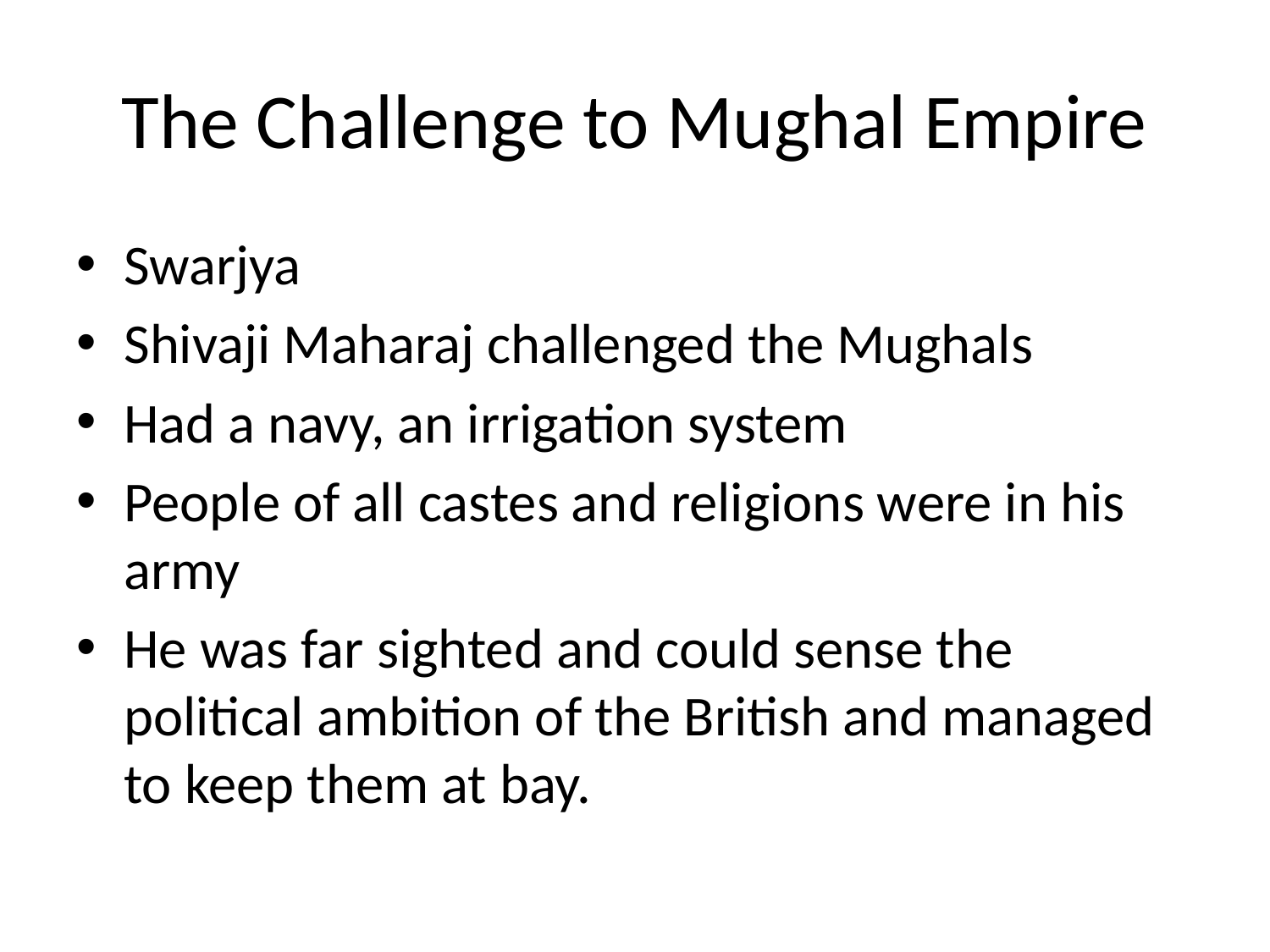

# The Challenge to Mughal Empire
Swarjya
Shivaji Maharaj challenged the Mughals
Had a navy, an irrigation system
People of all castes and religions were in his army
He was far sighted and could sense the political ambition of the British and managed to keep them at bay.